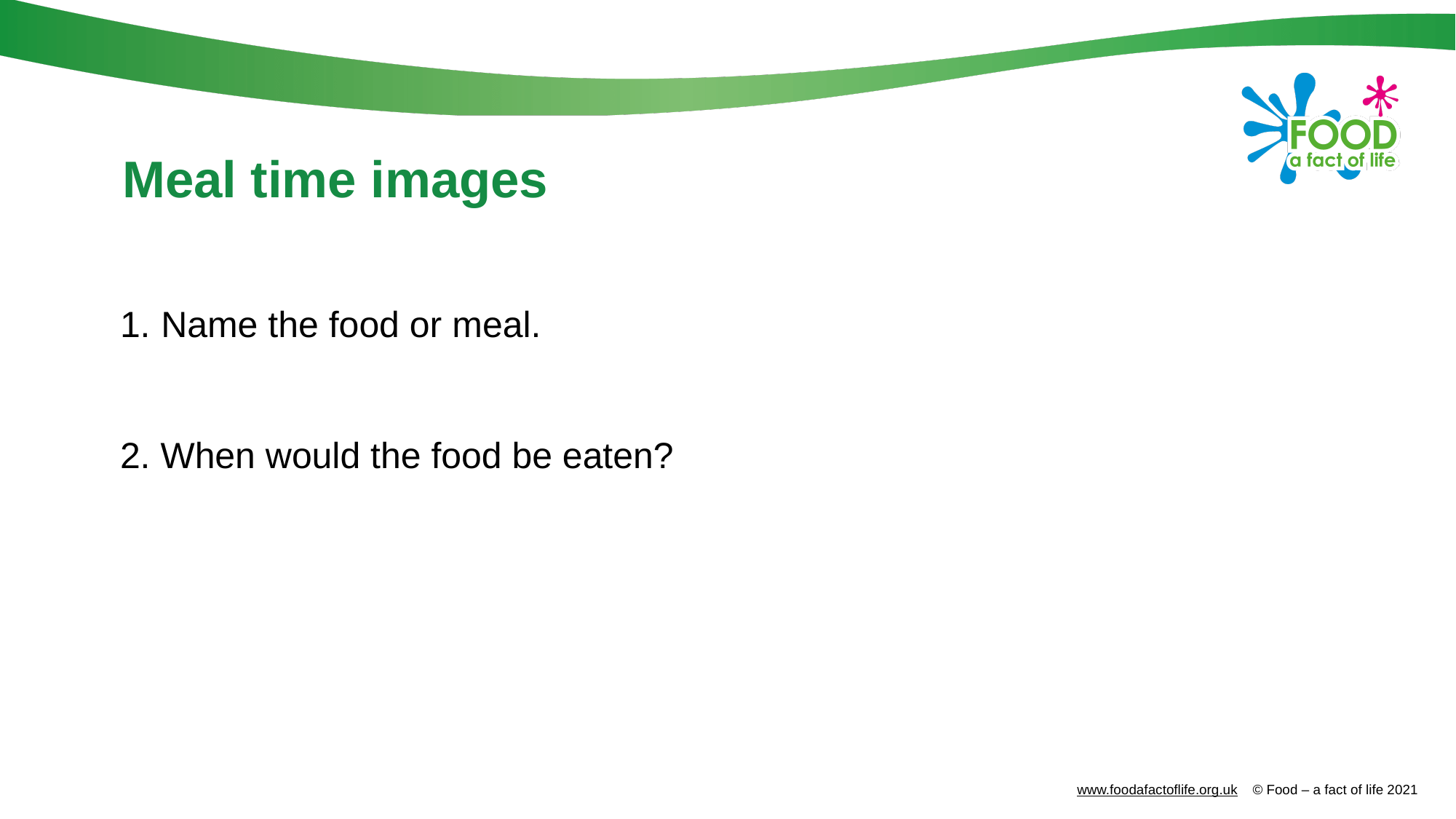

# Meal time images
Name the food or meal.

2. When would the food be eaten?